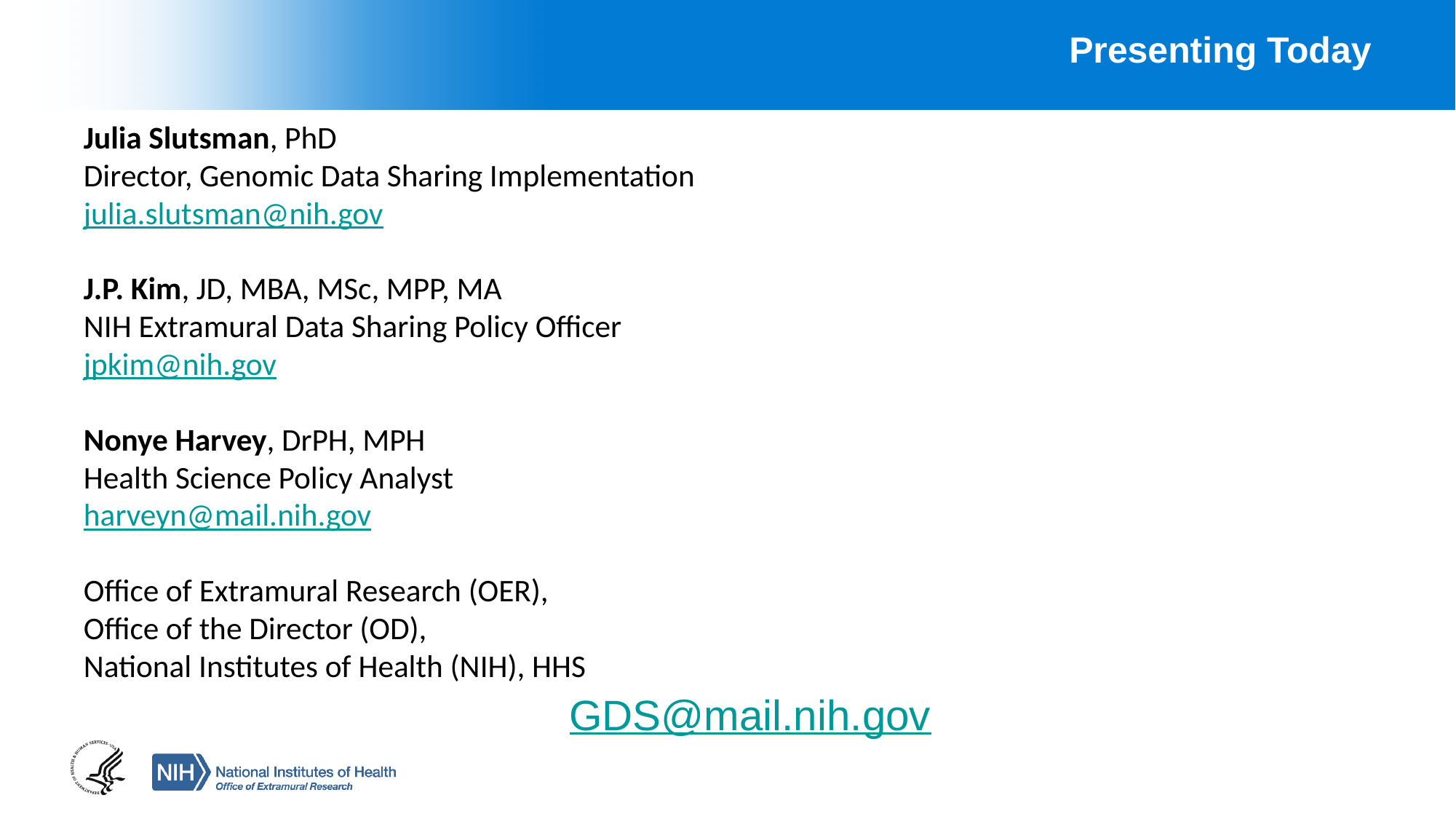

Presenting Today

Julia Slutsman, PhD
Director, Genomic Data Sharing Implementation
julia.slutsman@nih.gov

J.P. Kim, JD, MBA, MSc, MPP, MA
NIH Extramural Data Sharing Policy Officer
jpkim@nih.gov

Nonye Harvey, DrPH, MPH
Health Science Policy Analyst
harveyn@mail.nih.gov

Office of Extramural Research (OER),
Office of the Director (OD),
National Institutes of Health (NIH), HHS
GDS@mail.nih.gov